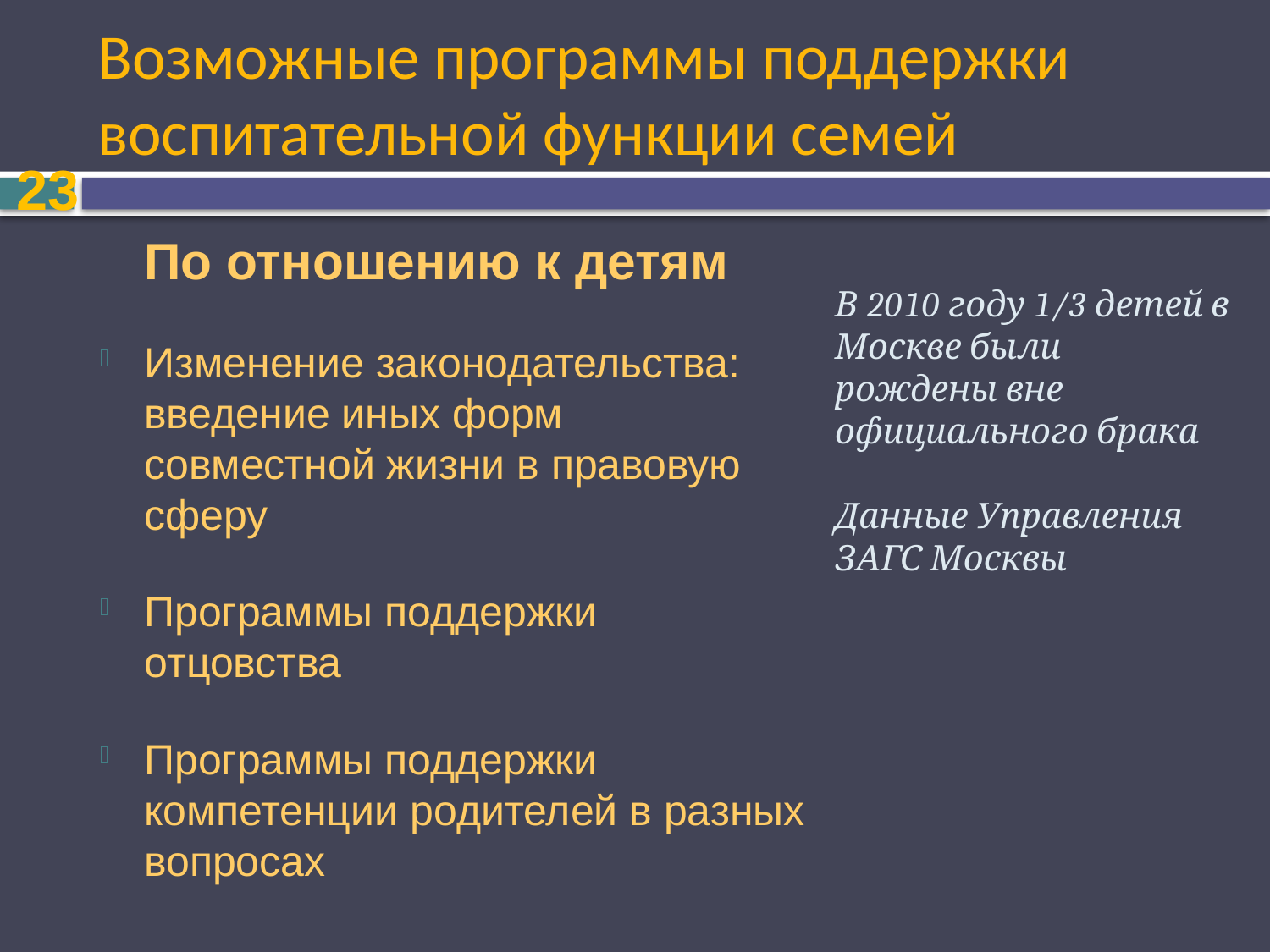

# Возможные программы поддержки воспитательной функции семей
23
	По отношению к детям

Изменение законодательства: введение иных форм совместной жизни в правовую сферу

Программы поддержки отцовства

Программы поддержки компетенции родителей в разных вопросах
В 2010 году 1/3 детей в Москве были рождены вне официального брака

Данные Управления ЗАГС Москвы